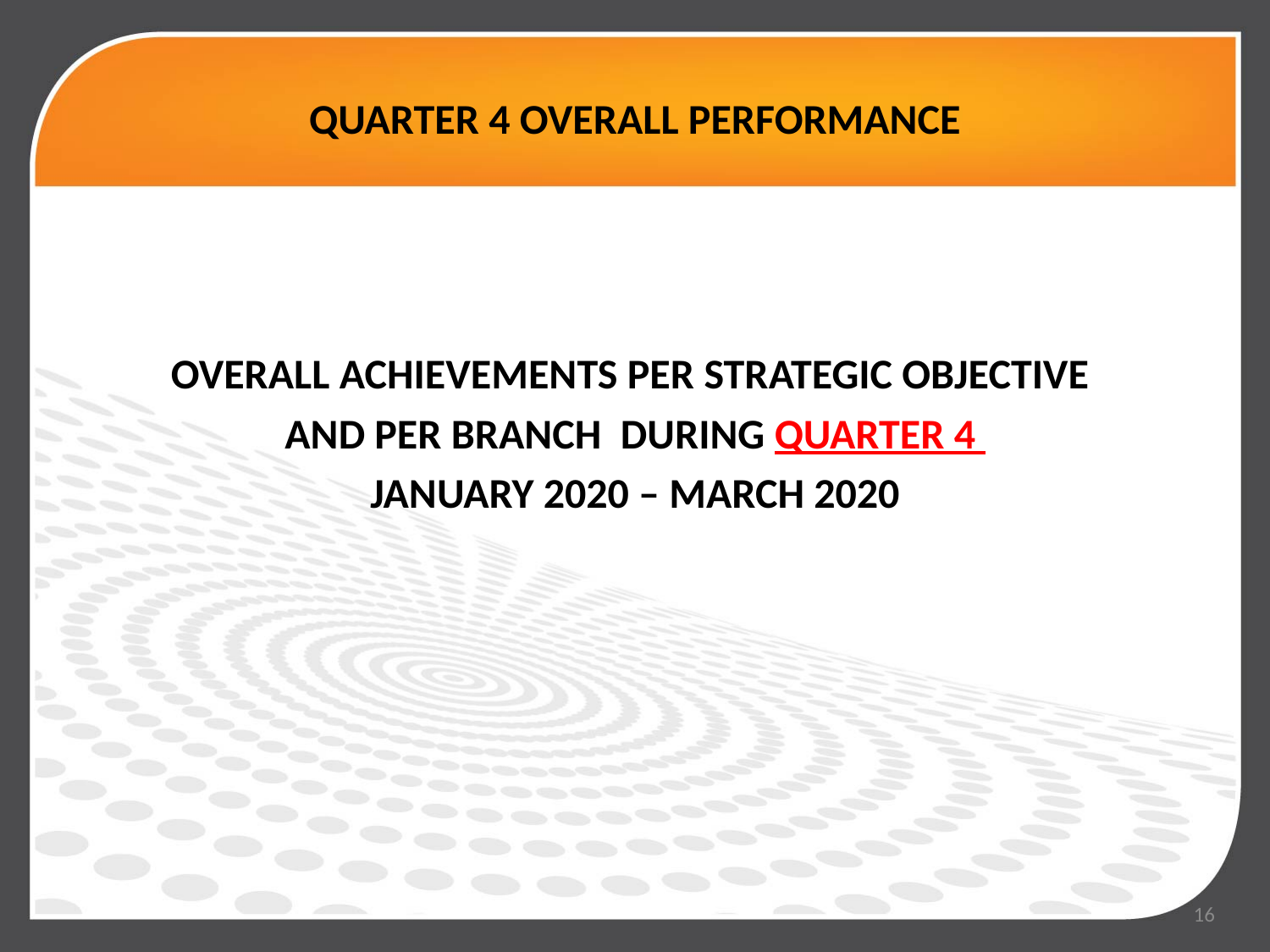

# QUARTER 4 OVERALL PERFORMANCE

OVERALL ACHIEVEMENTS PER STRATEGIC OBJECTIVE
AND PER BRANCH  DURING QUARTER 4
JANUARY 2020 – MARCH 2020

16